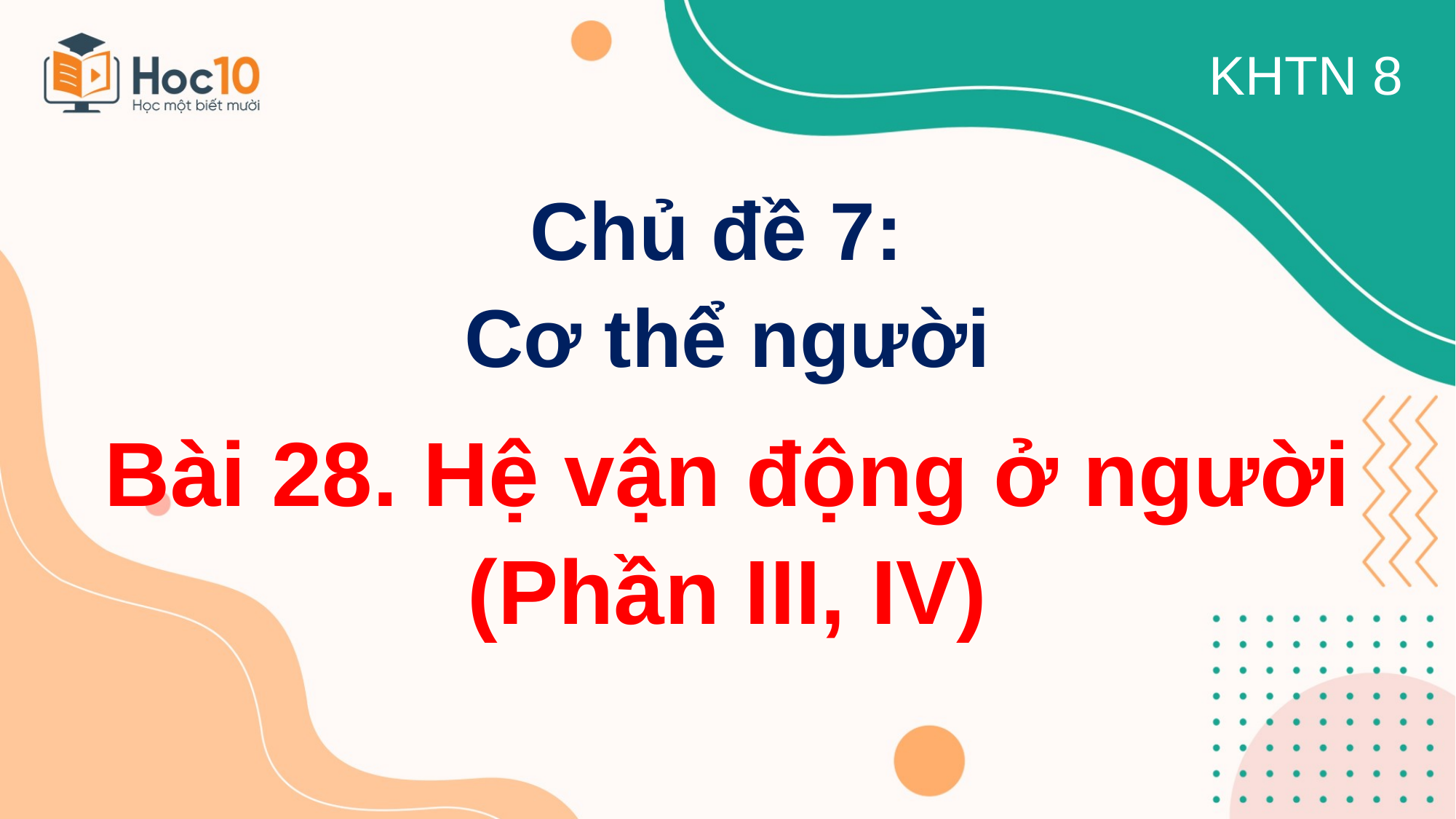

KHTN 8
Chủ đề 7:
Cơ thể người
Bài 28. Hệ vận động ở người
(Phần III, IV)